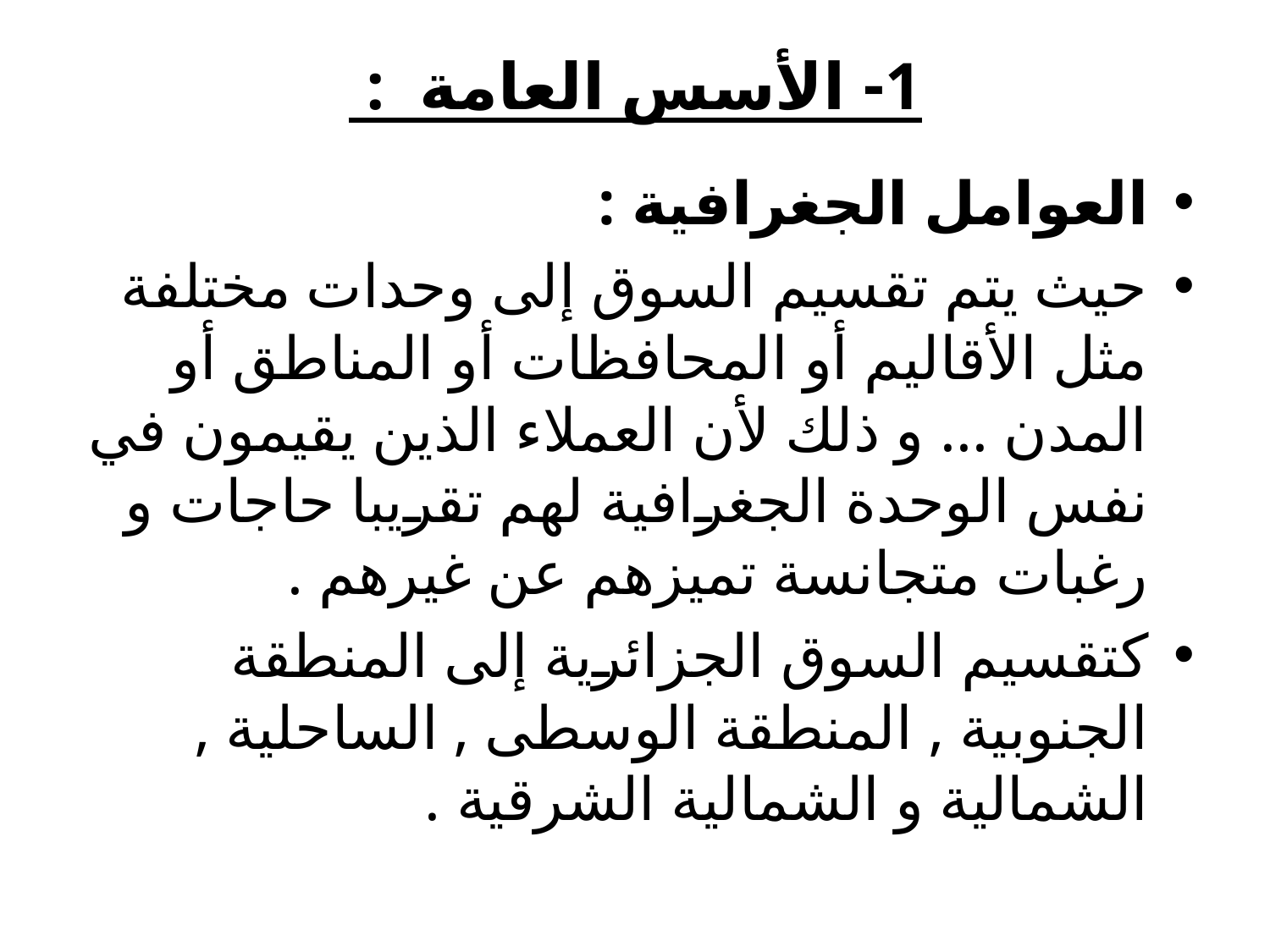

# 1- الأسس العامة  :
العوامل الجغرافية :
حيث يتم تقسيم السوق إلى وحدات مختلفة مثل الأقاليم أو المحافظات أو المناطق أو المدن ... و ذلك لأن العملاء الذين يقيمون في نفس الوحدة الجغرافية لهم تقريبا حاجات و رغبات متجانسة تميزهم عن غيرهم .
كتقسيم السوق الجزائرية إلى المنطقة الجنوبية , المنطقة الوسطى , الساحلية , الشمالية و الشمالية الشرقية .